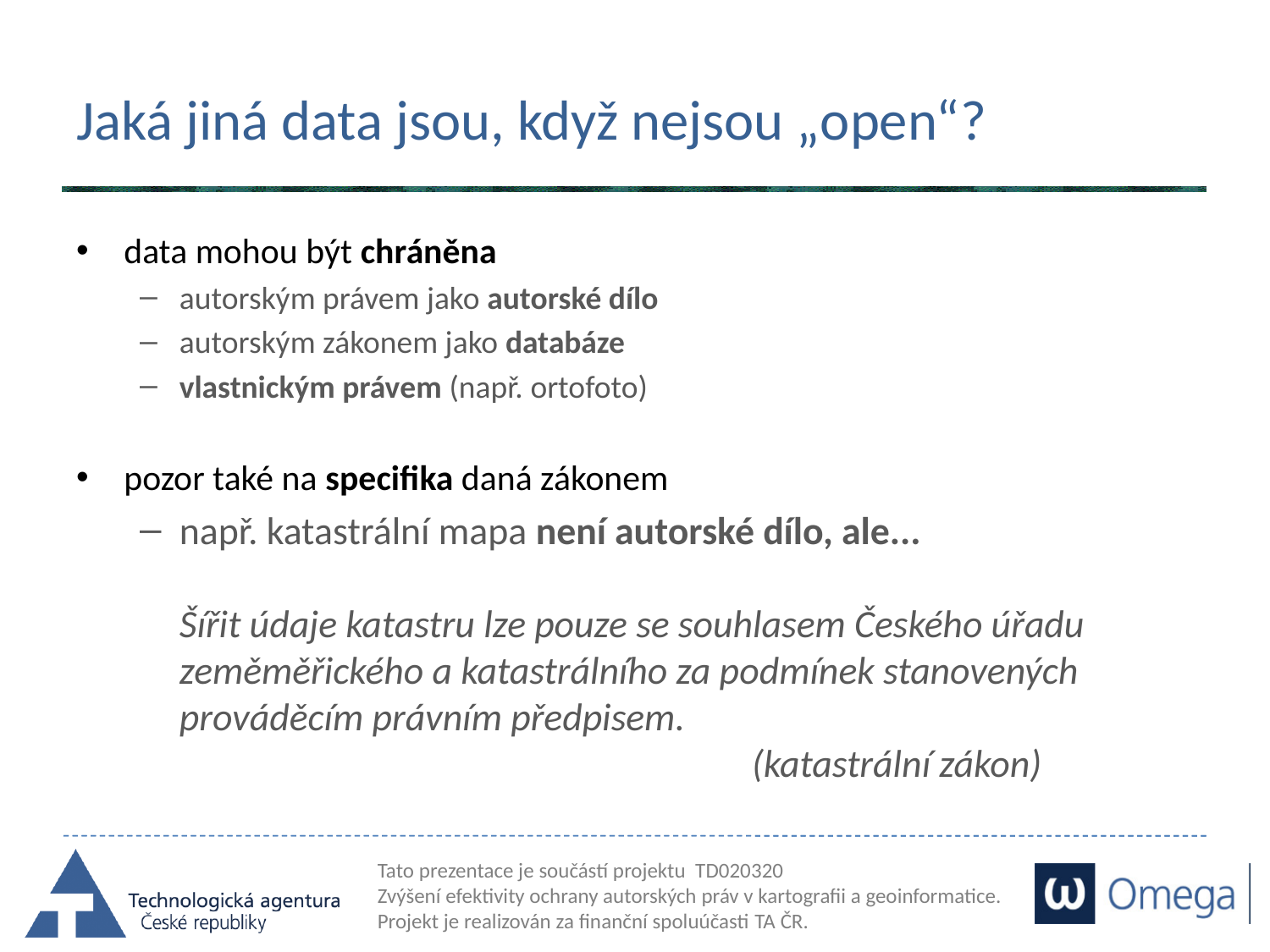

# Jaká jiná data jsou, když nejsou „open“?
data mohou být chráněna
autorským právem jako autorské dílo
autorským zákonem jako databáze
vlastnickým právem (např. ortofoto)

pozor také na specifika daná zákonem
např. katastrální mapa není autorské dílo, ale...
Šířit údaje katastru lze pouze se souhlasem Českého úřadu zeměměřického a katastrálního za podmínek stanovených prováděcím právním předpisem.
                                                                  (katastrální zákon)